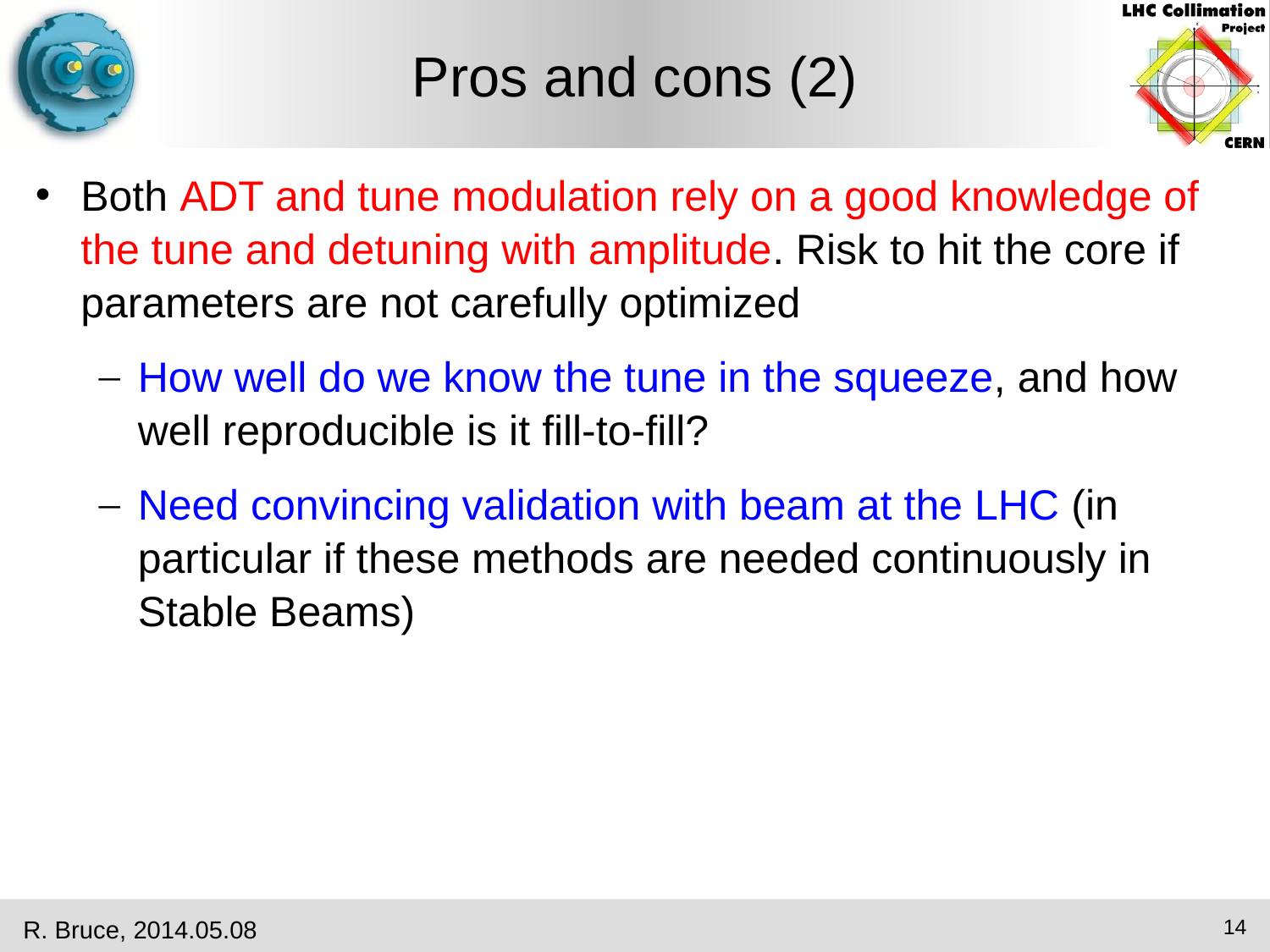

Pros and cons (2)
Both ADT and tune modulation rely on a good knowledge of the tune and detuning with amplitude. Risk to hit the core if parameters are not carefully optimized
How well do we know the tune in the squeeze, and how well reproducible is it fill-to-fill?
Need convincing validation with beam at the LHC (in particular if these methods are needed continuously in Stable Beams)
R. Bruce, 2014.05.08
14